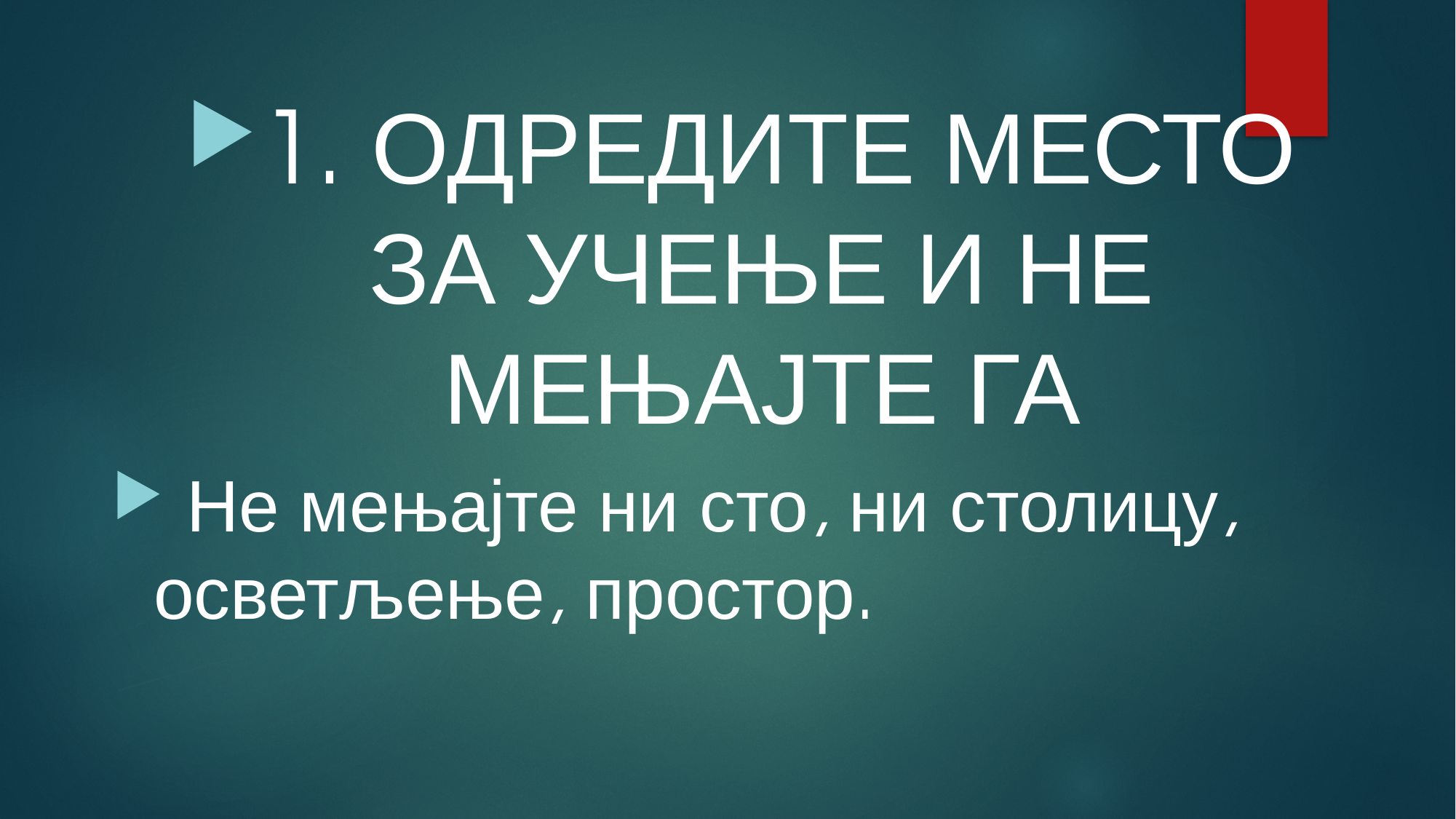

1. ОДРЕДИТЕ МЕСТО ЗА УЧЕЊЕ И НЕ МЕЊАЈТЕ ГА
 Не мењајте ни сто, ни столицу, осветљење, простор.